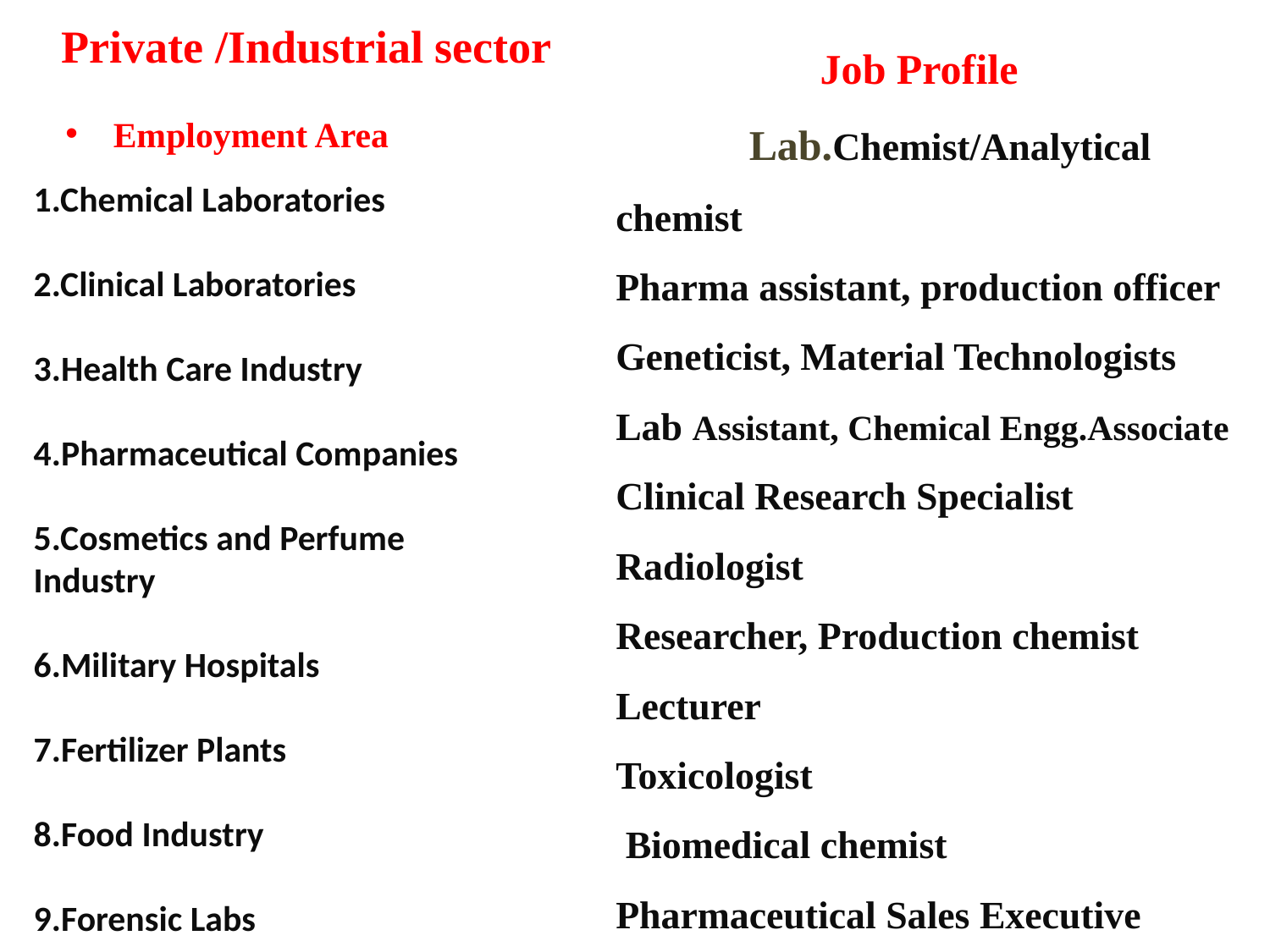

# Private /Industrial sector
                       Job Profile                                          Lab.Chemist/Analytical chemist
Pharma assistant, production officer
Geneticist, Material Technologists
Lab Assistant, Chemical Engg.Associate
Clinical Research Specialist
Radiologist
Researcher, Production chemist
Lecturer
Toxicologist
 Biomedical chemist
Pharmaceutical Sales Executive
Cytologist, Quality controller
Employment Area
1.Chemical Laboratories

2.Clinical Laboratories

3.Health Care Industry

4.Pharmaceutical Companies

5.Cosmetics and Perfume Industry

6.Military Hospitals

7.Fertilizer Plants

8.Food Industry

9.Forensic Labs